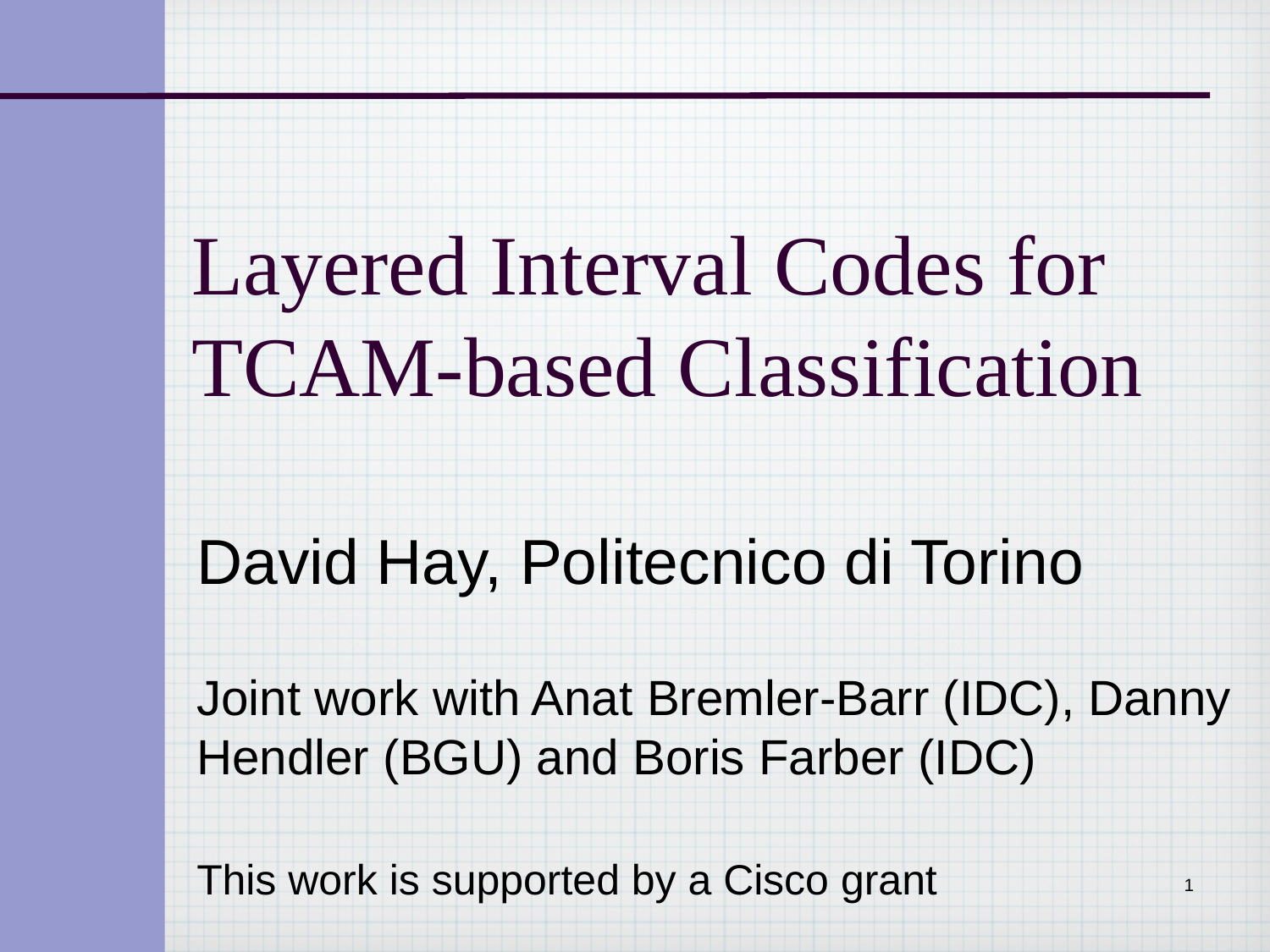

# Layered Interval Codes for TCAM-based Classification
David Hay, Politecnico di Torino

Joint work with Anat Bremler-Barr (IDC), Danny Hendler (BGU) and Boris Farber (IDC)
This work is supported by a Cisco grant
1